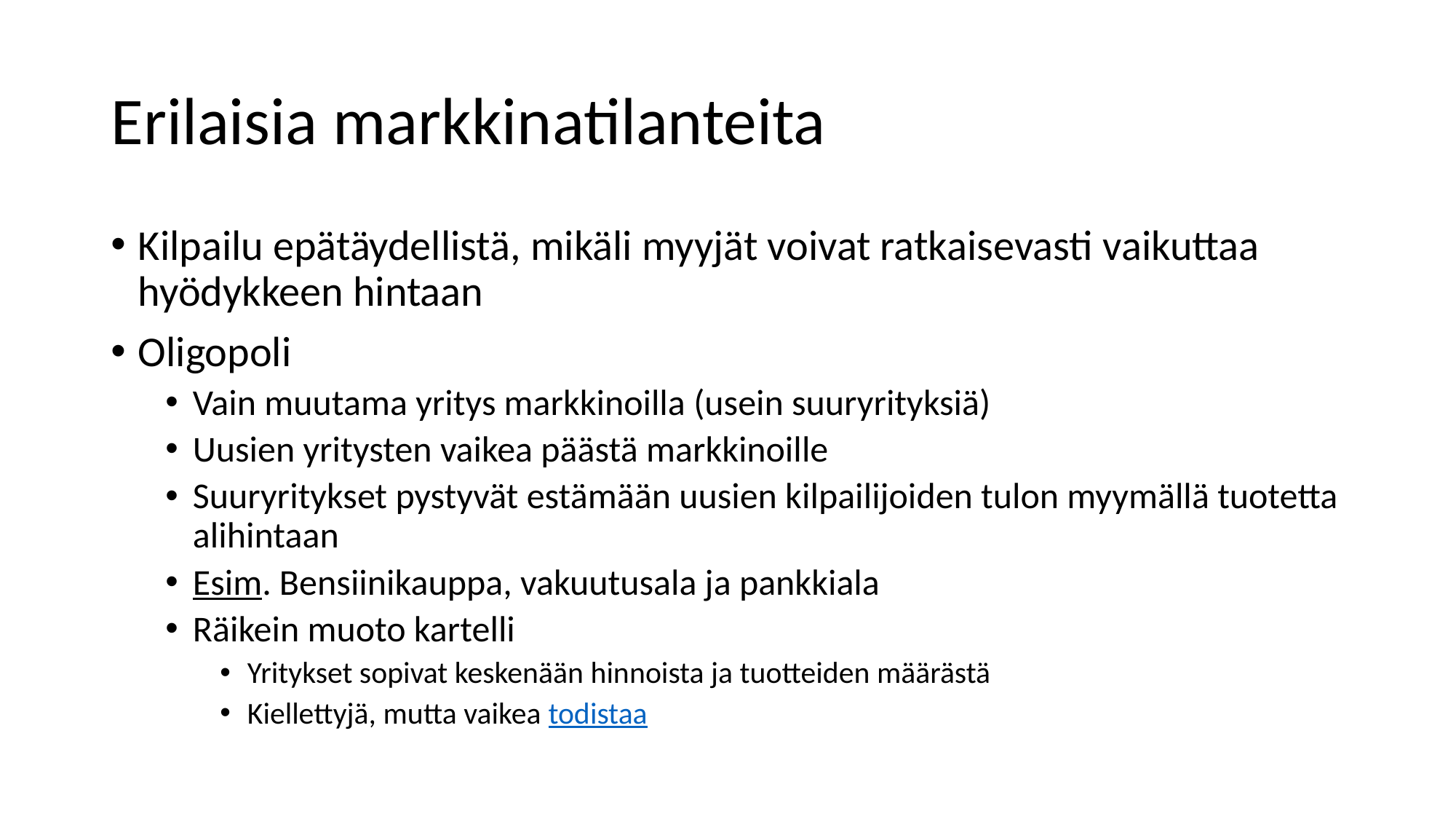

# Erilaisia markkinatilanteita
Kilpailu epätäydellistä, mikäli myyjät voivat ratkaisevasti vaikuttaa hyödykkeen hintaan
Oligopoli
Vain muutama yritys markkinoilla (usein suuryrityksiä)
Uusien yritysten vaikea päästä markkinoille
Suuryritykset pystyvät estämään uusien kilpailijoiden tulon myymällä tuotetta alihintaan
Esim. Bensiinikauppa, vakuutusala ja pankkiala
Räikein muoto kartelli
Yritykset sopivat keskenään hinnoista ja tuotteiden määrästä
Kiellettyjä, mutta vaikea todistaa